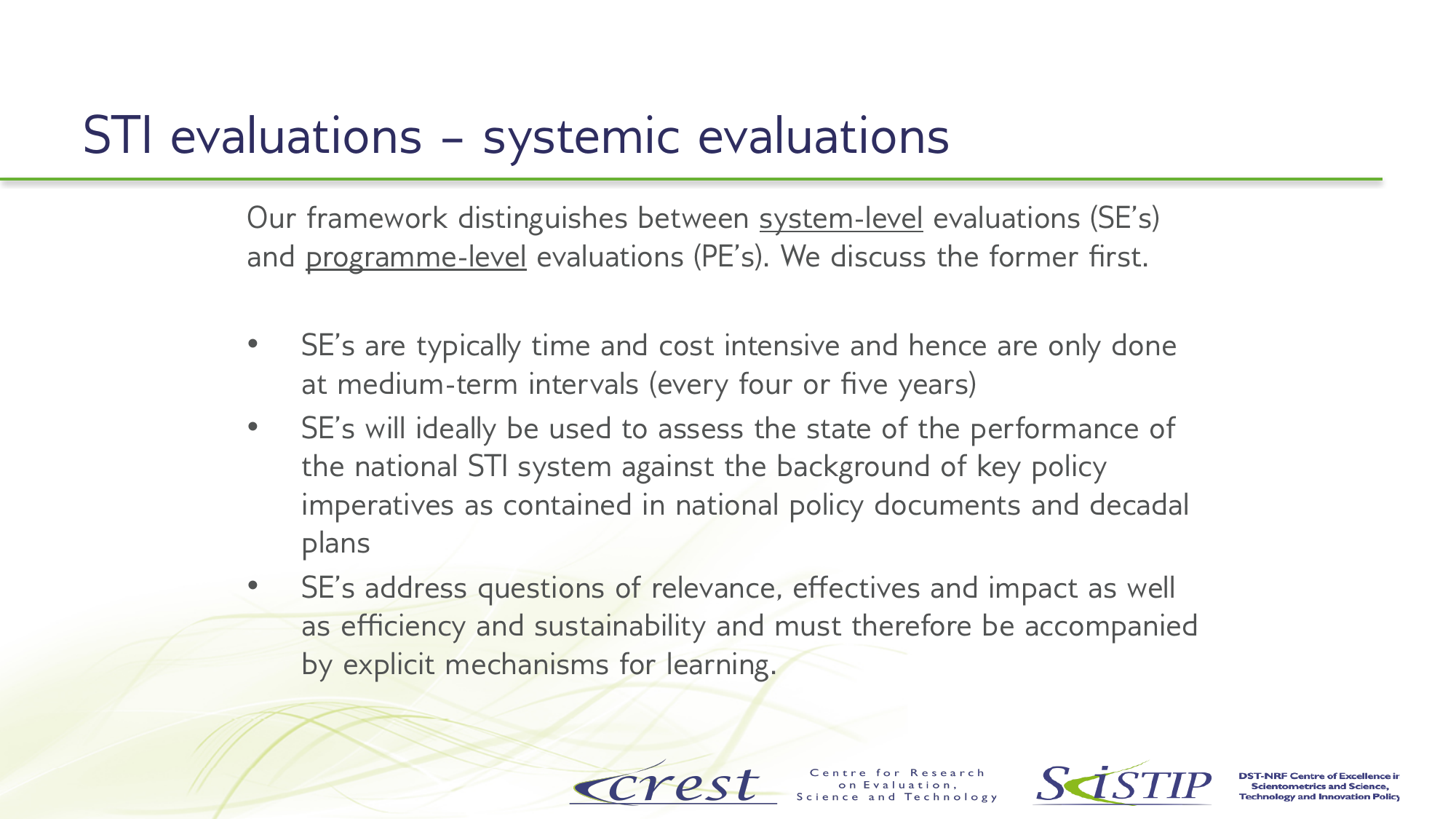

# STI evaluations – systemic evaluations
Our framework distinguishes between system-level evaluations (SE’s)  and programme-level evaluations (PE’s). We discuss the former first.

SE’s are typically time and cost intensive and hence are only done at medium-term intervals (every four or five years)
SE’s will ideally be used to assess the state of the performance of the national STI system against the background of key policy imperatives as contained in national policy documents and decadal plans
SE’s address questions of relevance, effectives and impact as well as efficiency and sustainability and must therefore be accompanied by explicit mechanisms for learning.